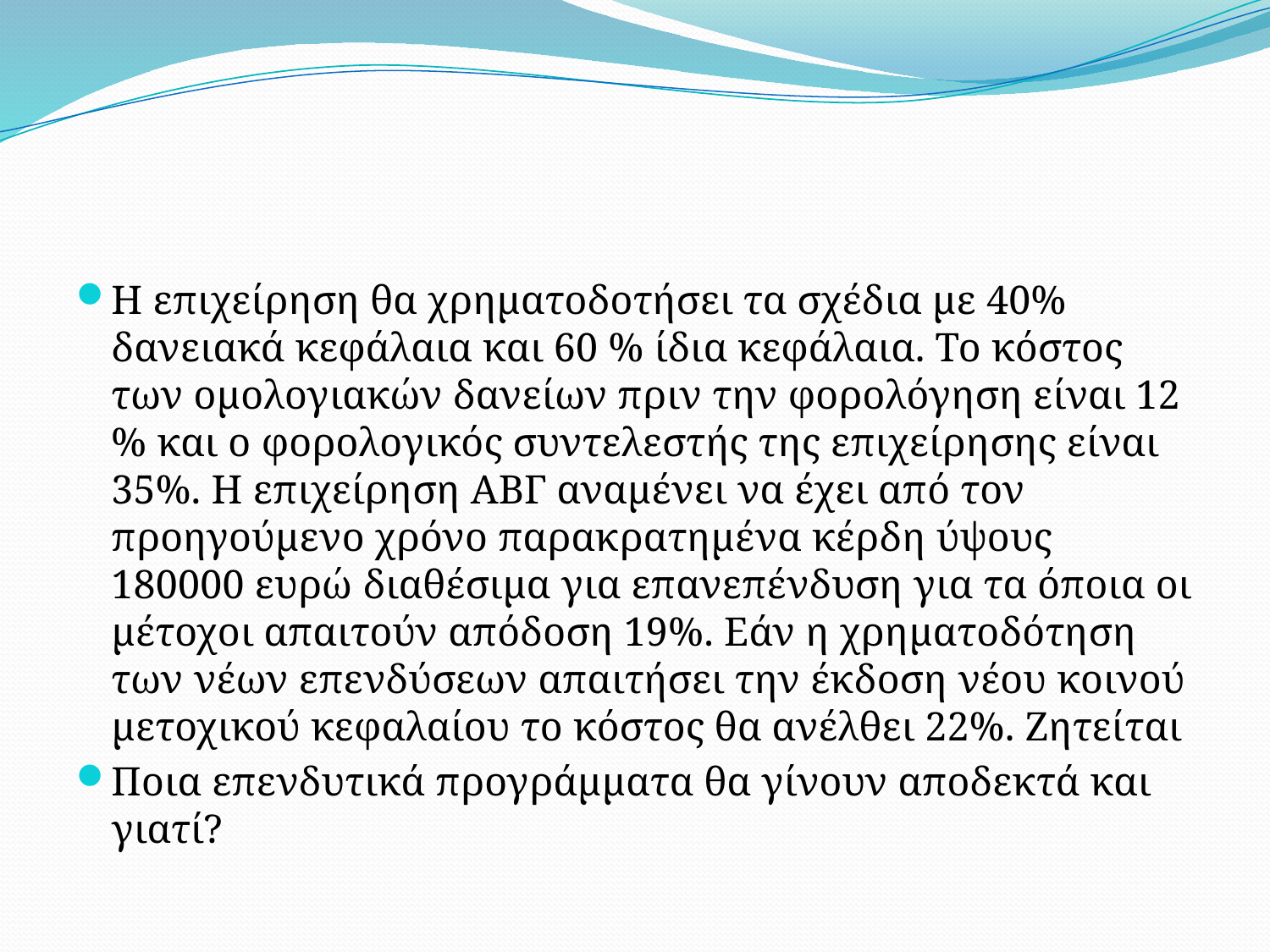

#
Η επιχείρηση θα χρηματοδοτήσει τα σχέδια με 40% δανειακά κεφάλαια και 60 % ίδια κεφάλαια. Το κόστος των ομολογιακών δανείων πριν την φορολόγηση είναι 12 % και ο φορολογικός συντελεστής της επιχείρησης είναι 35%. Η επιχείρηση ΑΒΓ αναμένει να έχει από τον προηγούμενο χρόνο παρακρατημένα κέρδη ύψους 180000 ευρώ διαθέσιμα για επανεπένδυση για τα όποια οι μέτοχοι απαιτούν απόδοση 19%. Εάν η χρηματοδότηση των νέων επενδύσεων απαιτήσει την έκδοση νέου κοινού μετοχικού κεφαλαίου το κόστος θα ανέλθει 22%. Ζητείται
Ποια επενδυτικά προγράμματα θα γίνουν αποδεκτά και γιατί?